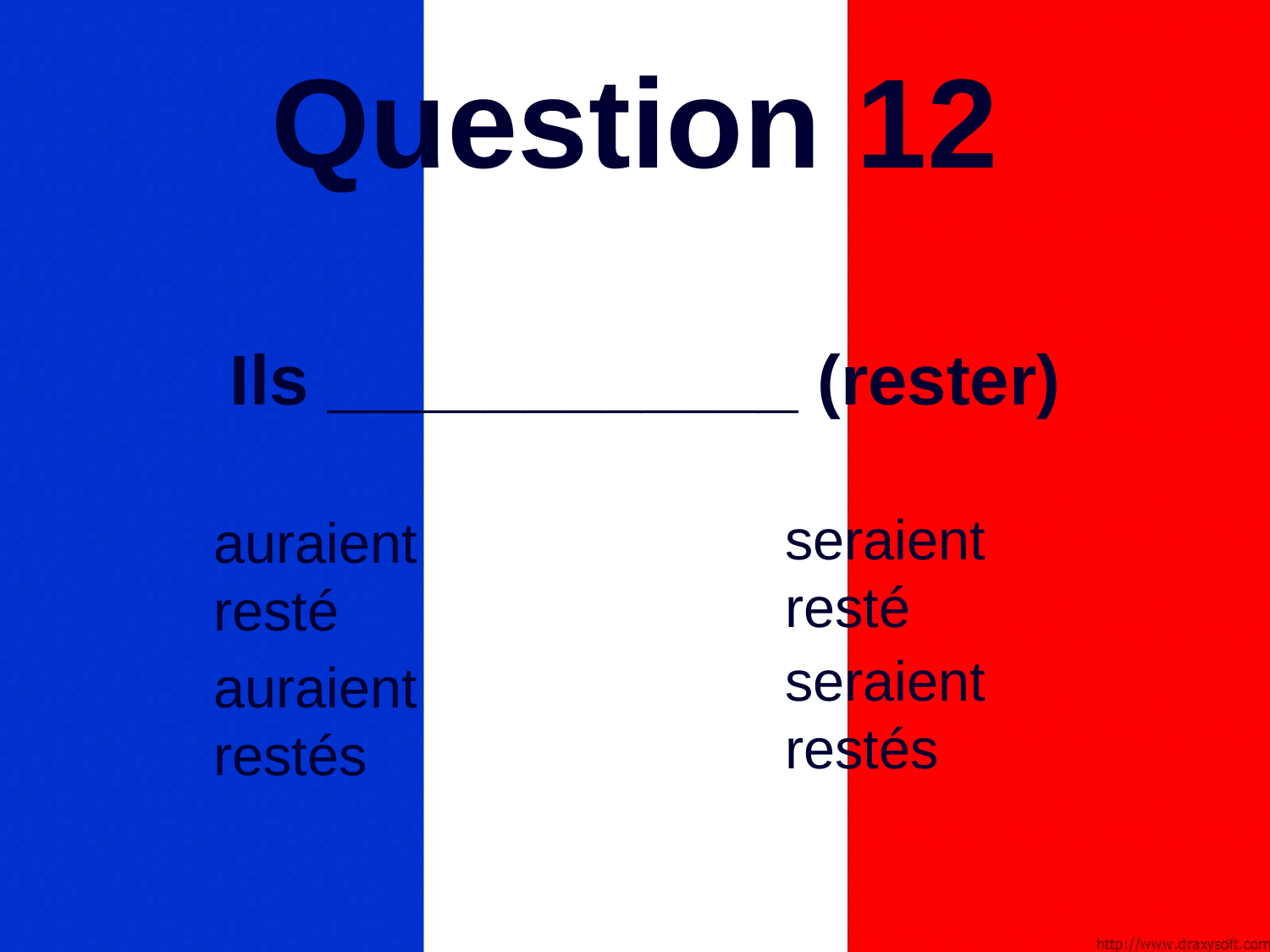

# Question 12
Ils ____________ (rester)
seraient resté
auraient resté
seraient restés
auraient restés